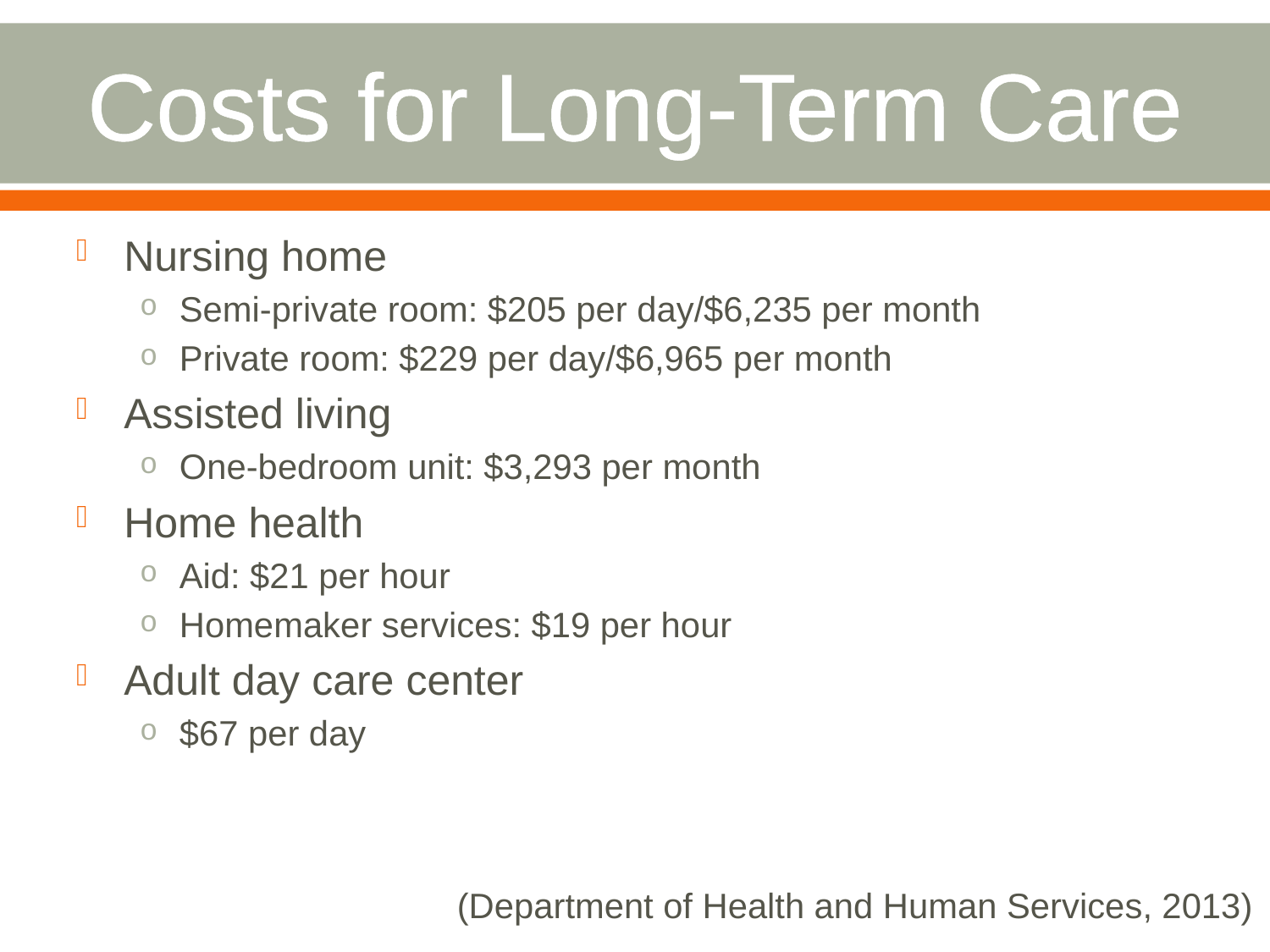

# Costs for Long-Term Care
Nursing home
Semi-private room: $205 per day/$6,235 per month
Private room: $229 per day/$6,965 per month
Assisted living
One-bedroom unit: $3,293 per month
Home health
Aid: $21 per hour
Homemaker services: $19 per hour
Adult day care center
$67 per day
(Department of Health and Human Services, 2013)